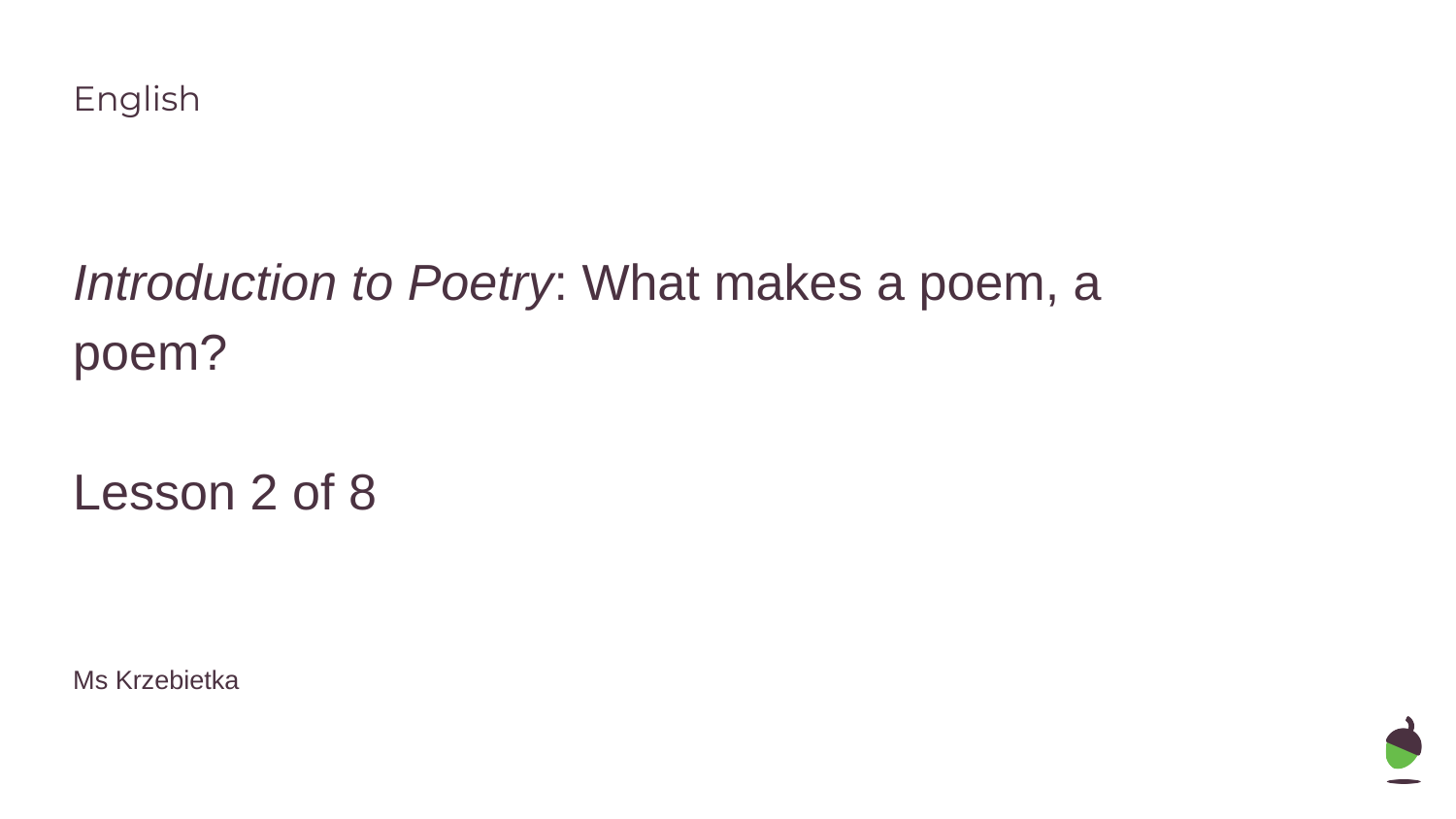

# English

Introduction to Poetry: What makes a poem, a poem?

Lesson 2 of 8
Ms Krzebietka